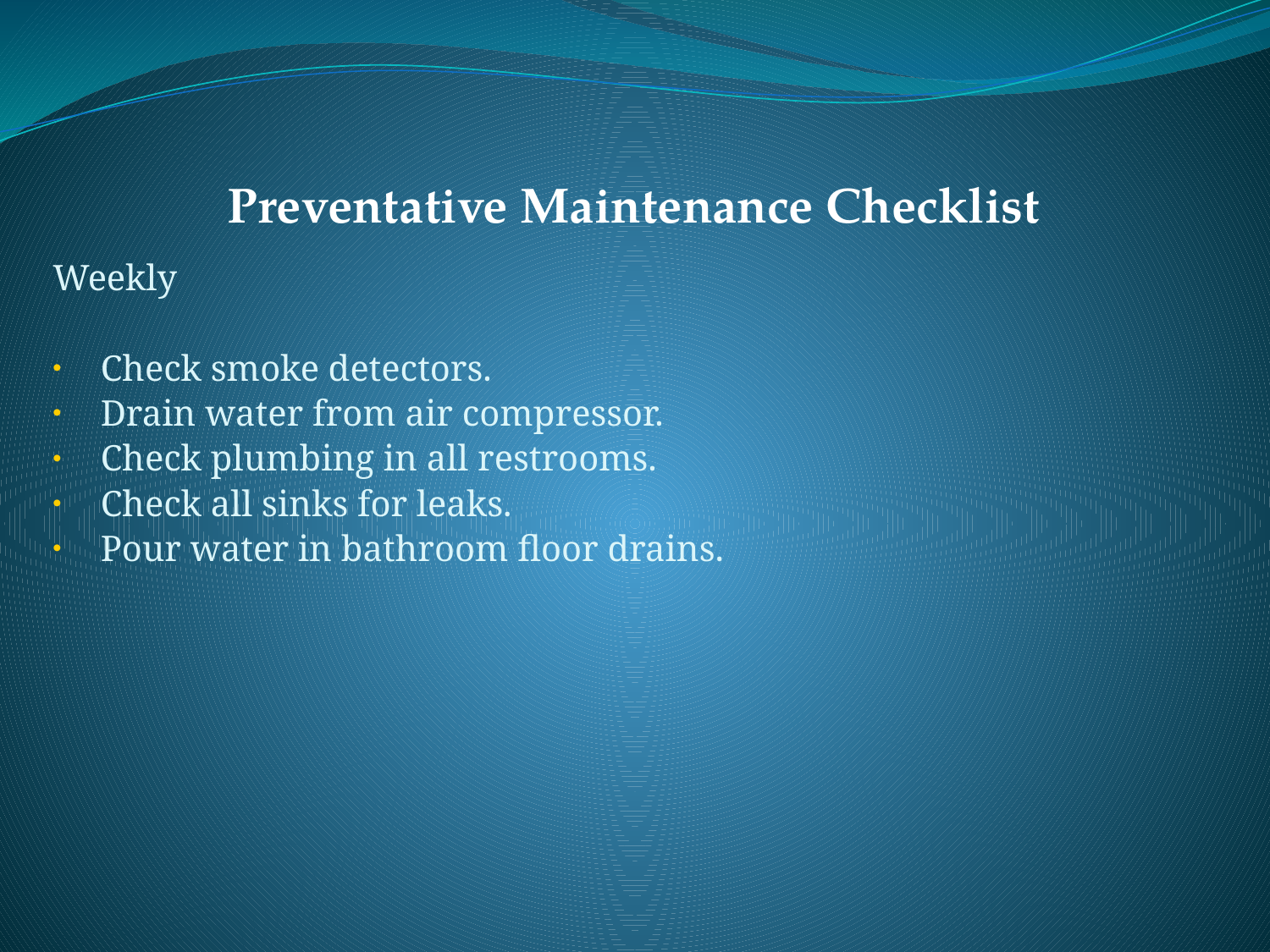

# Preventative Maintenance Checklist
Weekly

Check smoke detectors.
Drain water from air compressor.
Check plumbing in all restrooms.
Check all sinks for leaks.
Pour water in bathroom floor drains.